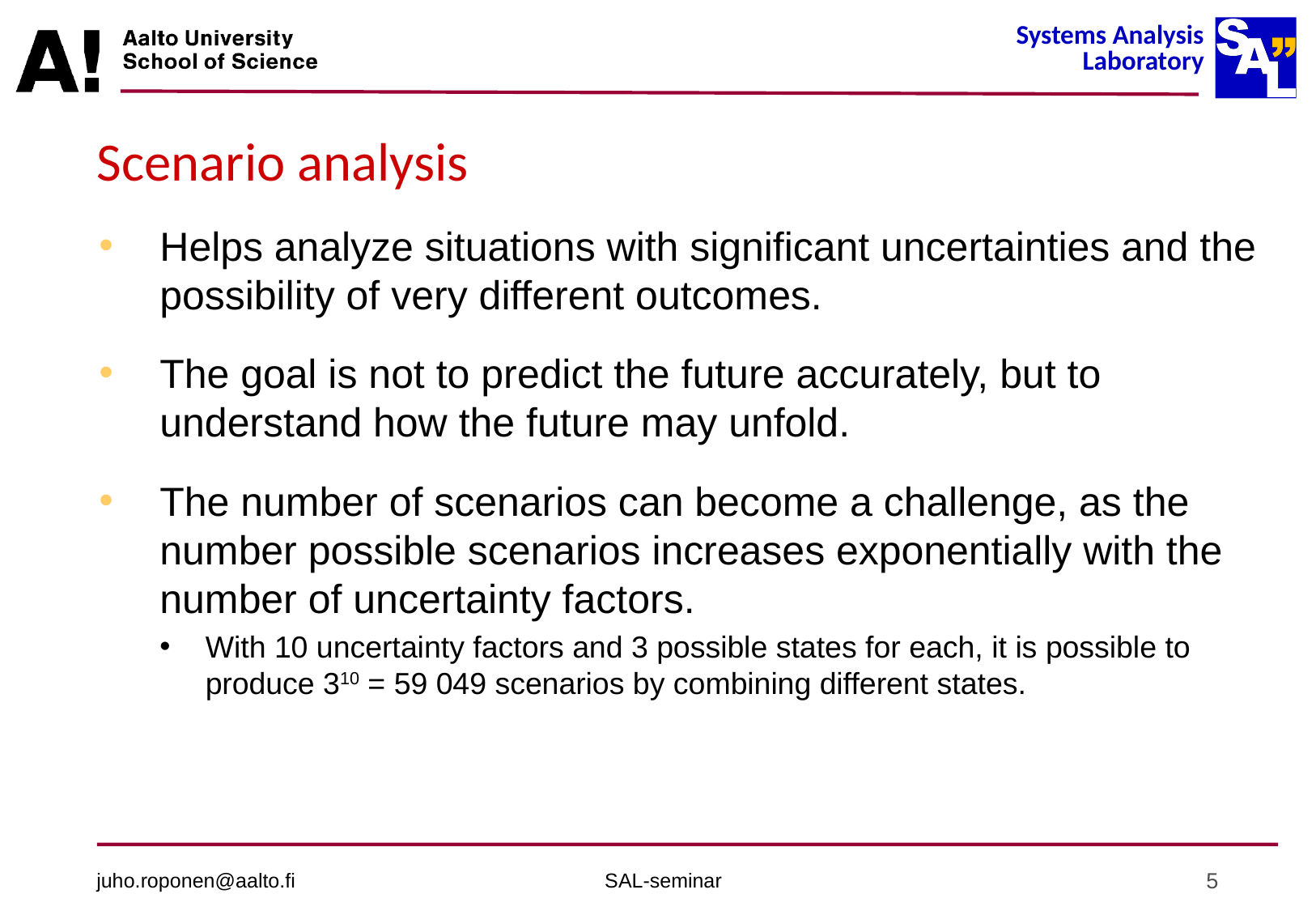

# Scenario analysis
Helps analyze situations with significant uncertainties and the possibility of very different outcomes.
The goal is not to predict the future accurately, but to understand how the future may unfold.
The number of scenarios can become a challenge, as the number possible scenarios increases exponentially with the number of uncertainty factors.
With 10 uncertainty factors and 3 possible states for each, it is possible to produce 310 = 59 049 scenarios by combining different states.